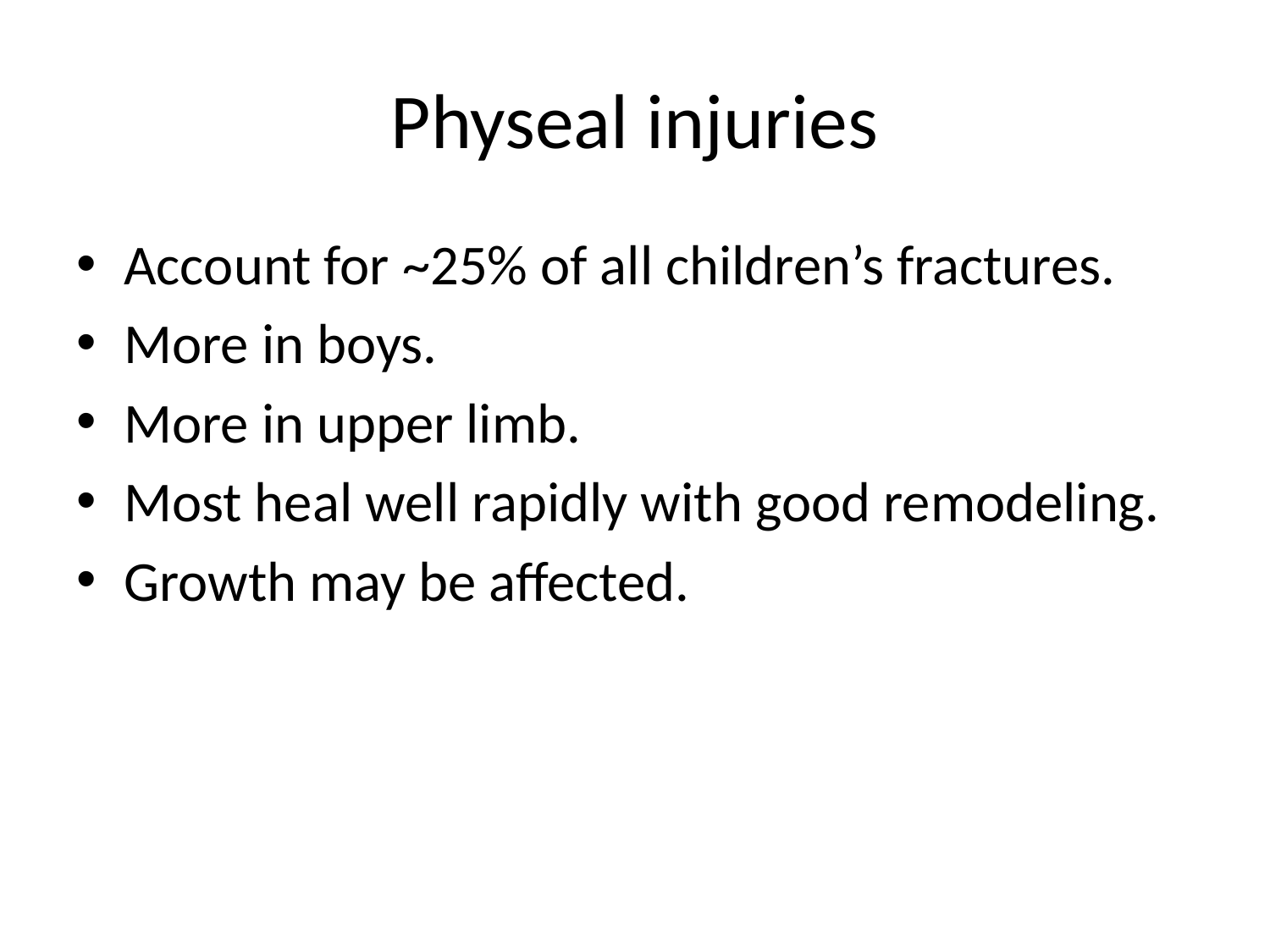

# Physeal injuries
Account for ~25% of all children’s fractures.
More in boys.
More in upper limb.
Most heal well rapidly with good remodeling.
Growth may be affected.